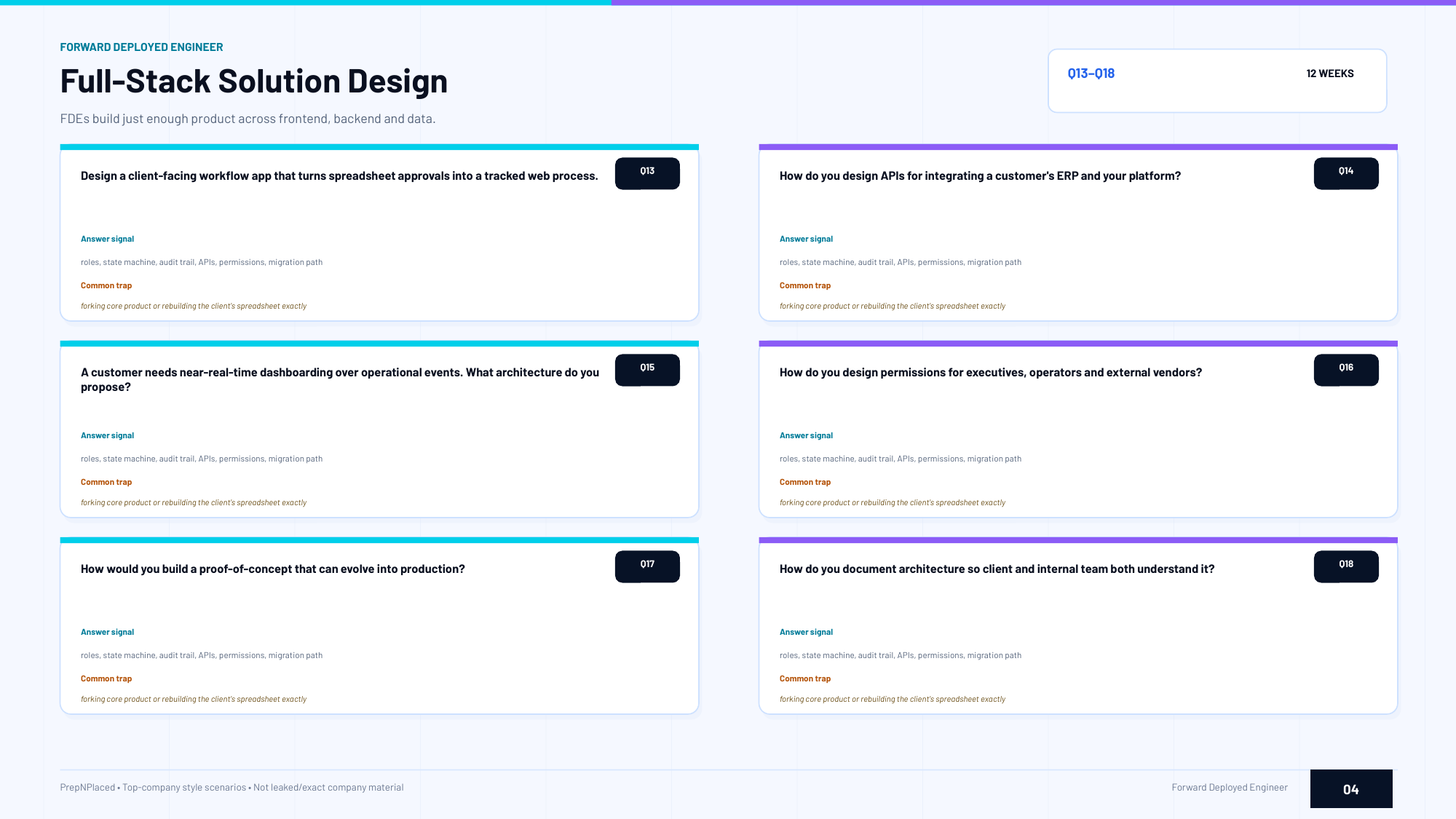

FORWARD DEPLOYED ENGINEER

Full-Stack Solution Design
Q13–Q18
12 WEEKS
FDEs build just enough product across frontend, backend and data.

Q13
Q14
Design a client-facing workflow app that turns spreadsheet approvals into a tracked web process.
How do you design APIs for integrating a customer's ERP and your platform?
Answer signal
Answer signal
roles, state machine, audit trail, APIs, permissions, migration path
roles, state machine, audit trail, APIs, permissions, migration path
Common trap
Common trap
forking core product or rebuilding the client's spreadsheet exactly
forking core product or rebuilding the client's spreadsheet exactly

Q15
Q16
A customer needs near-real-time dashboarding over operational events. What architecture do you propose?
How do you design permissions for executives, operators and external vendors?
Answer signal
Answer signal
roles, state machine, audit trail, APIs, permissions, migration path
roles, state machine, audit trail, APIs, permissions, migration path
Common trap
Common trap
forking core product or rebuilding the client's spreadsheet exactly
forking core product or rebuilding the client's spreadsheet exactly

Q17
Q18
How would you build a proof-of-concept that can evolve into production?
How do you document architecture so client and internal team both understand it?
Answer signal
Answer signal
roles, state machine, audit trail, APIs, permissions, migration path
roles, state machine, audit trail, APIs, permissions, migration path
Common trap
Common trap
forking core product or rebuilding the client's spreadsheet exactly
forking core product or rebuilding the client's spreadsheet exactly

04
PrepNPlaced • Top-company style scenarios • Not leaked/exact company material
Forward Deployed Engineer